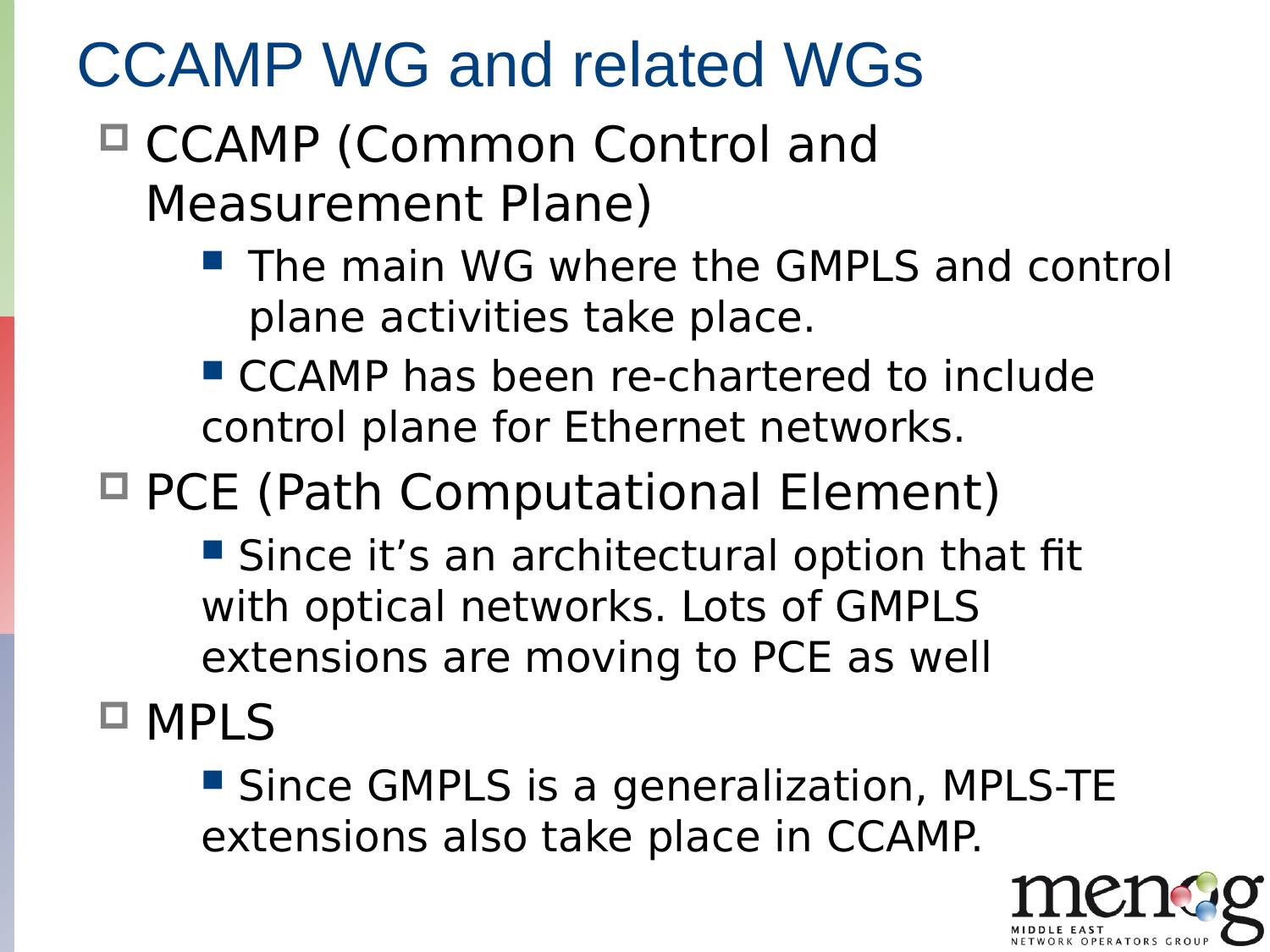

# CCAMP WG and related WGs
CCAMP (Common Control and Measurement Plane)
The main WG where the GMPLS and control plane activities take place.
 CCAMP has been re-chartered to include control plane for Ethernet networks.
PCE (Path Computational Element)
 Since it’s an architectural option that fit with optical networks. Lots of GMPLS extensions are moving to PCE as well
MPLS
 Since GMPLS is a generalization, MPLS-TE extensions also take place in CCAMP.